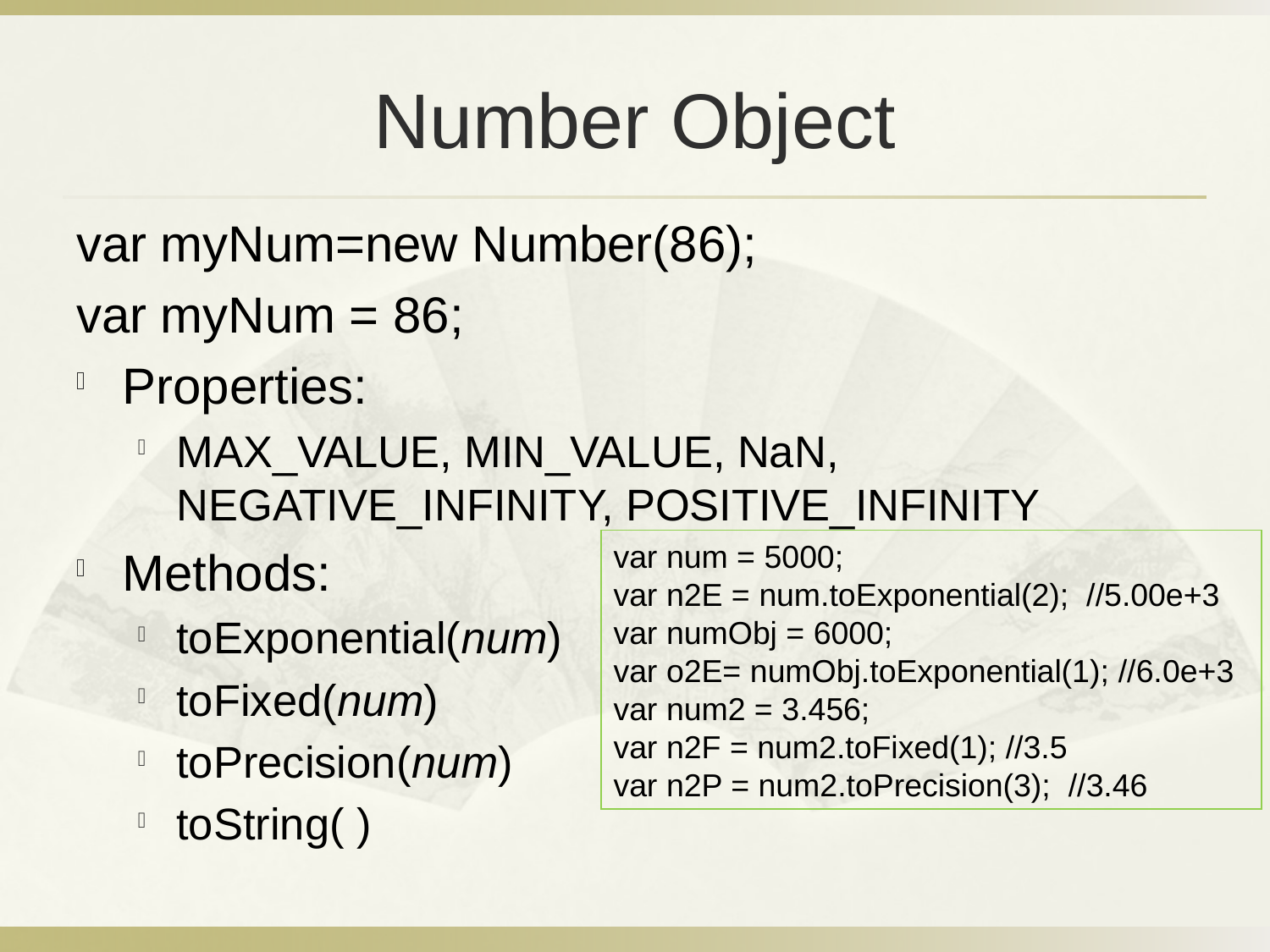

# Number Object
var myNum=new Number(86);
var myNum = 86;
Properties:
MAX_VALUE, MIN_VALUE, NaN, NEGATIVE_INFINITY, POSITIVE_INFINITY
Methods:
toExponential(num)
toFixed(num)
toPrecision(num)
toString( )
var num = 5000;
var n2E = num.toExponential(2);  //5.00e+3
var numObj = 6000;
var o2E= numObj.toExponential(1); //6.0e+3
var num2 = 3.456;
var n2F = num2.toFixed(1); //3.5
var n2P = num2.toPrecision(3);  //3.46